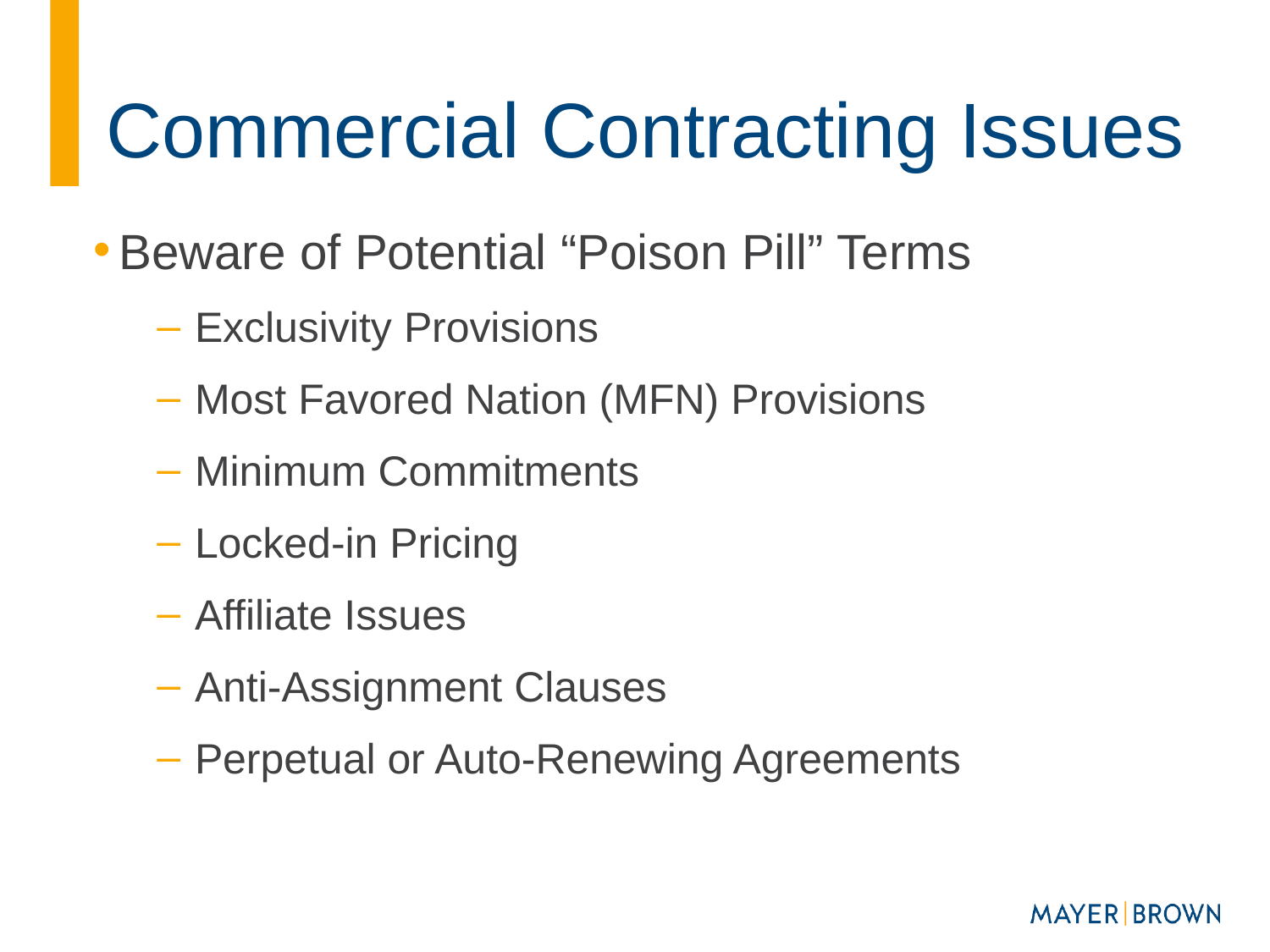

# Commercial Contracting Issues
Beware of Potential “Poison Pill” Terms
Exclusivity Provisions
Most Favored Nation (MFN) Provisions
Minimum Commitments
Locked-in Pricing
Affiliate Issues
Anti-Assignment Clauses
Perpetual or Auto-Renewing Agreements